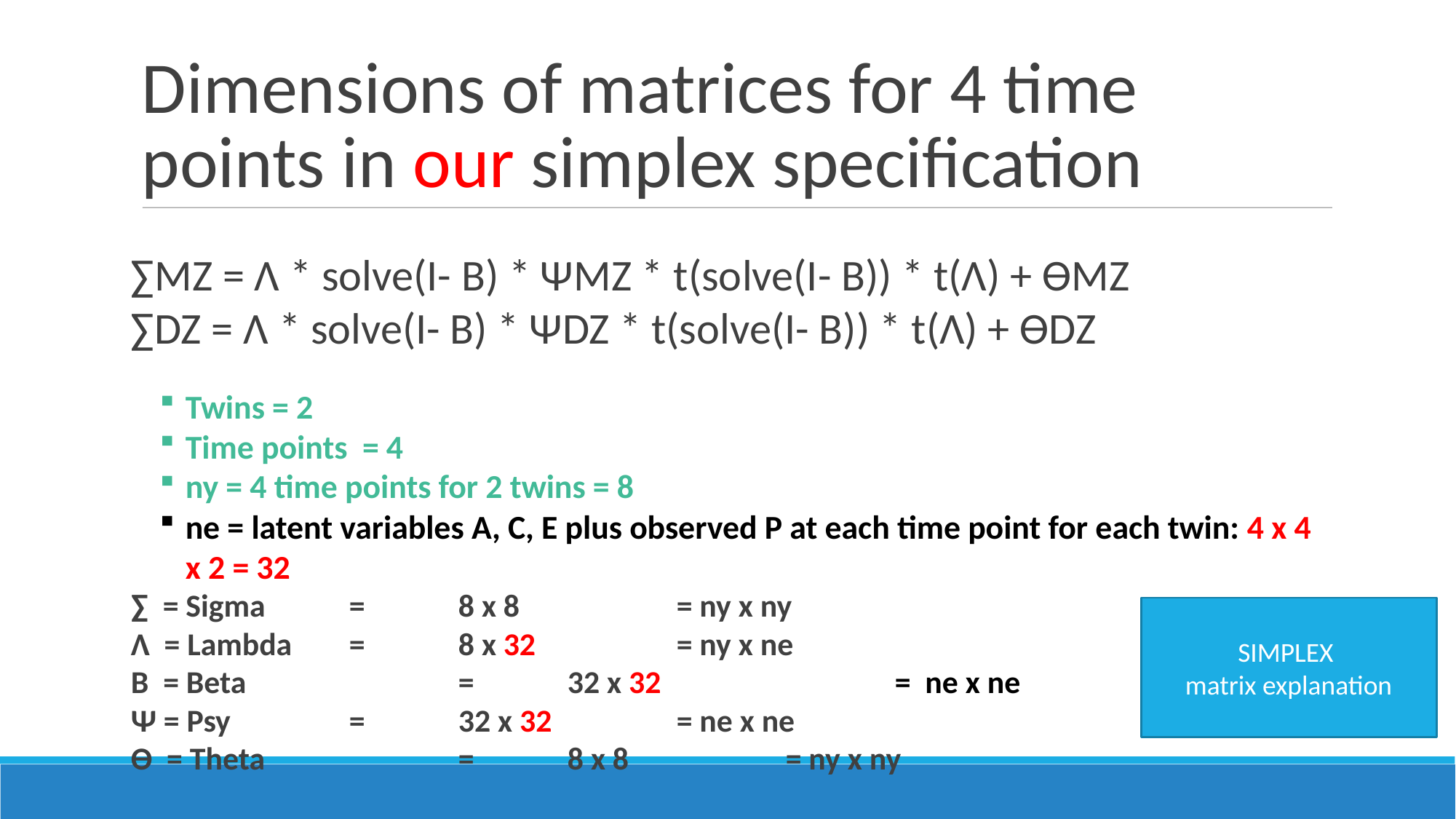

Dimensions of matrices for 4 time points in our simplex specification
∑MZ = Λ * solve(I- Β) * ΨMZ * t(solve(I- Β)) * t(Λ) + ϴMZ
∑DZ = Λ * solve(I- Β) * ΨDZ * t(solve(I- Β)) * t(Λ) + ϴDZ

Twins = 2
Time points  = 4
ny = 4 time points for 2 twins = 8
ne = latent variables A, C, E plus observed P at each time point for each twin: 4 x 4 x 2 = 32
∑  = Sigma     	= 	8 x 8		= ny x ny
Λ  = Lambda 	=	8 x 32		= ny x ne
Β  = Beta	       	= 	32 x 32   		=  ne x ne
Ψ = Psy		= 	32 x 32		= ne x ne
ϴ  = Theta		= 	8 x 8		= ny x ny

SIMPLEX
matrix explanation